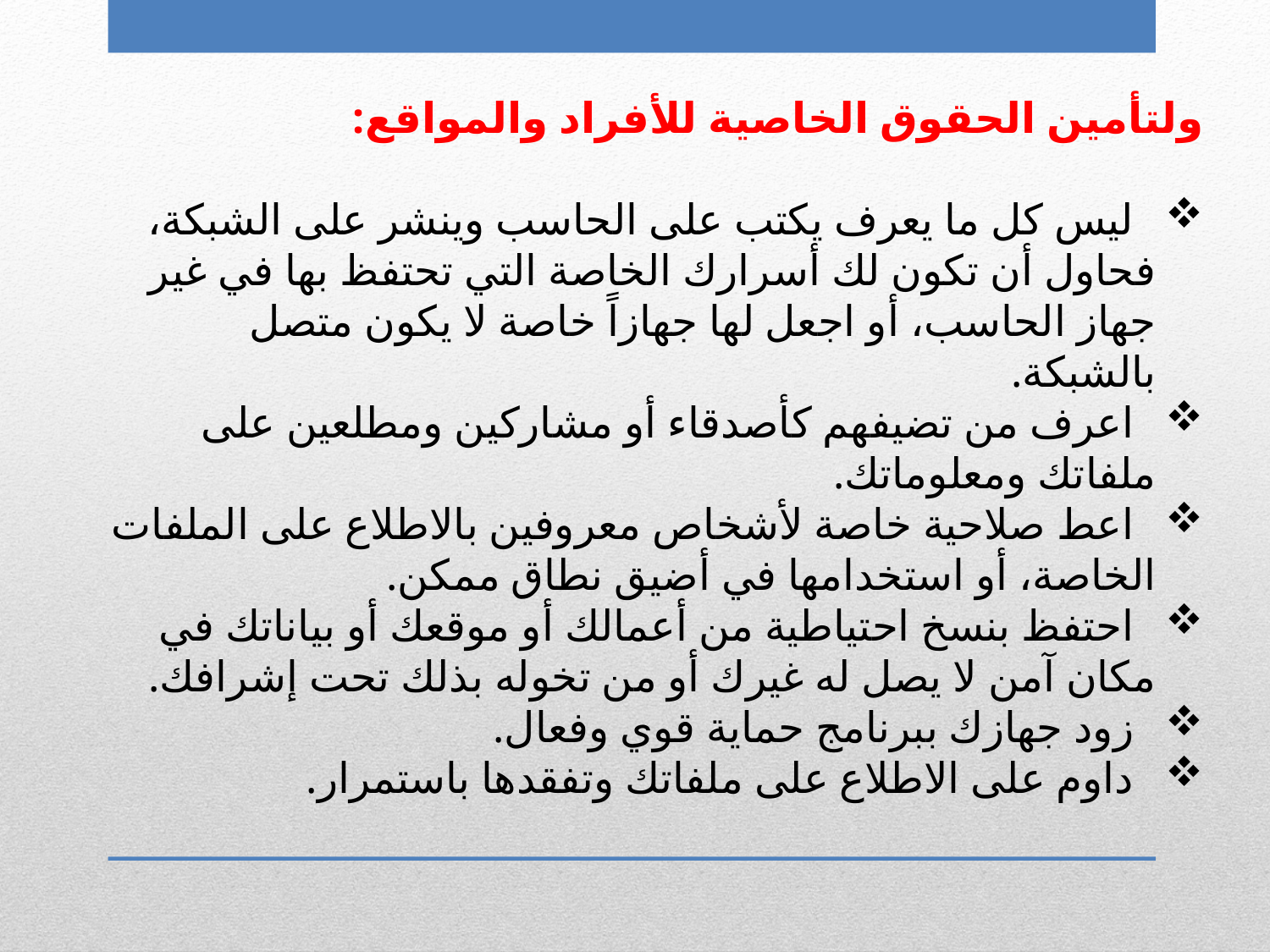

ولتأمين الحقوق الخاصية للأفراد والمواقع:

  ليس كل ما يعرف يكتب على الحاسب وينشر على الشبكة، فحاول أن تكون لك أسرارك الخاصة التي تحتفظ بها في غير جهاز الحاسب، أو اجعل لها جهازاً خاصة لا يكون متصل بالشبكة.
  اعرف من تضيفهم كأصدقاء أو مشاركين ومطلعين على ملفاتك ومعلوماتك.
  اعط صلاحية خاصة لأشخاص معروفين بالاطلاع على الملفات الخاصة، أو استخدامها في أضيق نطاق ممكن.
  احتفظ بنسخ احتياطية من أعمالك أو موقعك أو بياناتك في مكان آمن لا يصل له غيرك أو من تخوله بذلك تحت إشرافك.
  زود جهازك ببرنامج حماية قوي وفعال.
  داوم على الاطلاع على ملفاتك وتفقدها باستمرار.